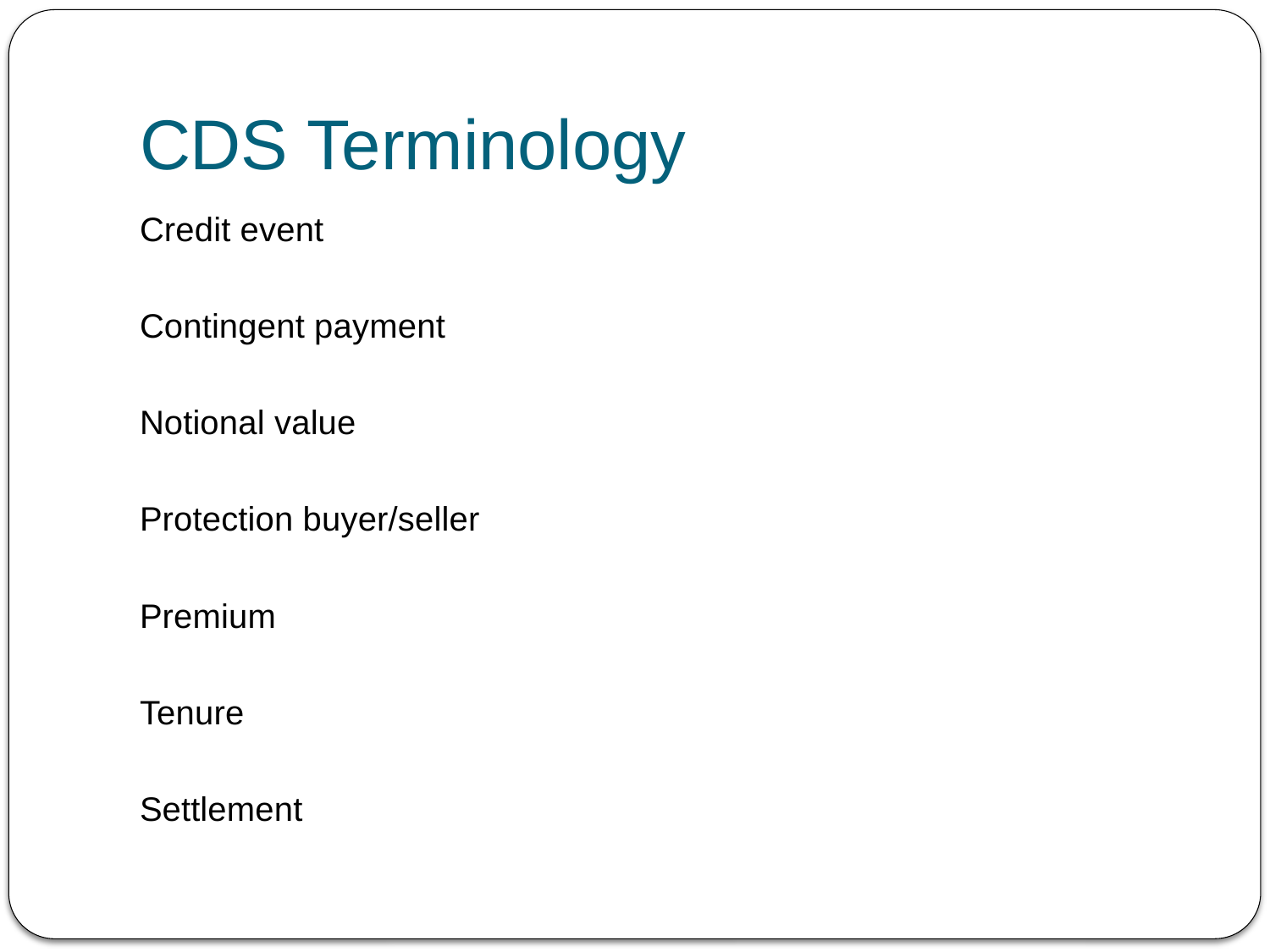

# CDS Terminology
Credit event

Contingent payment

Notional value

Protection buyer/seller

Premium

Tenure

Settlement